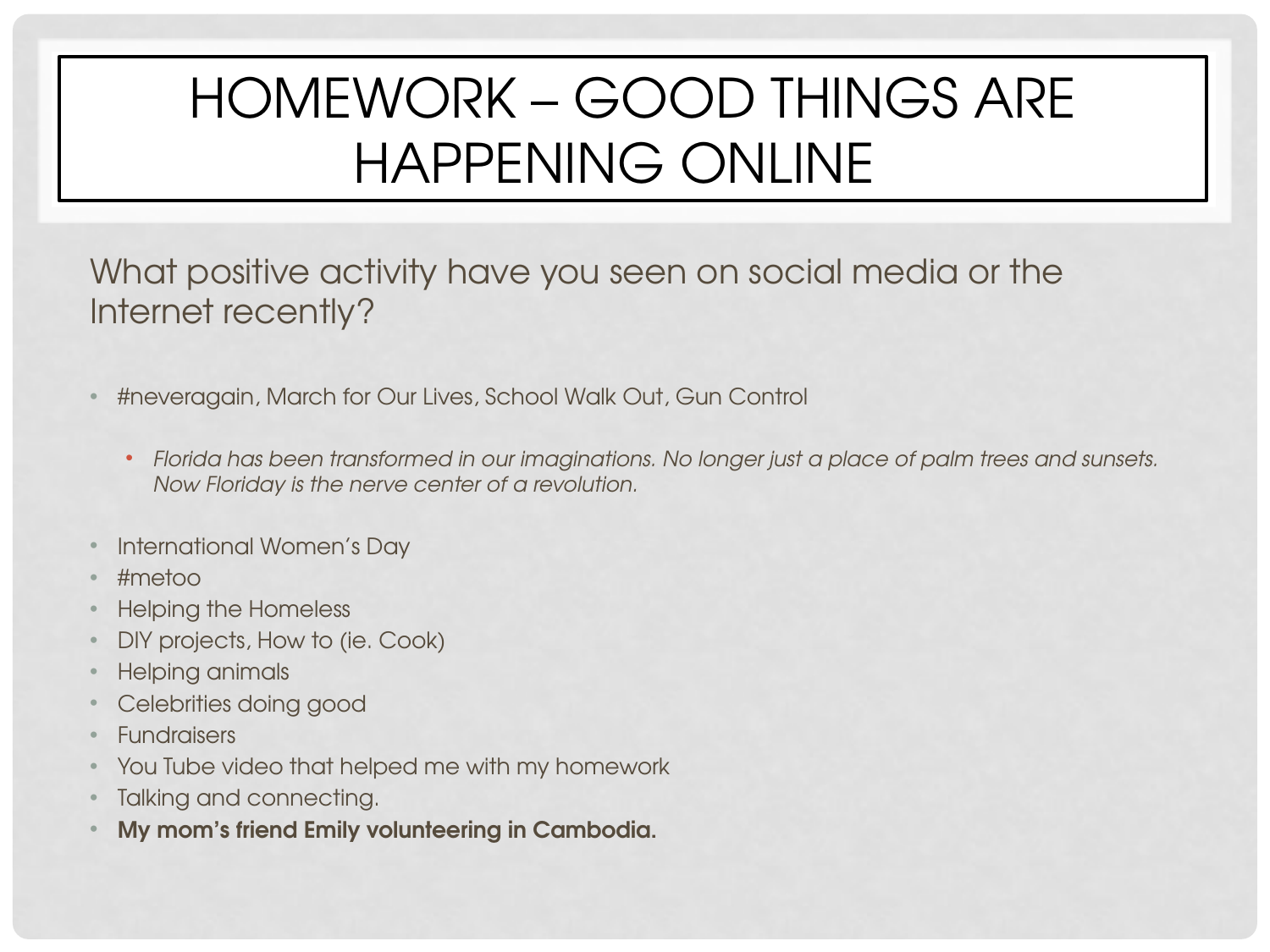

# HomEWORK – Good tHINGS ARE HAPPENING ONLINE
What positive activity have you seen on social media or the Internet recently?

#neveragain, March for Our Lives, School Walk Out, Gun Control

Florida has been transformed in our imaginations. No longer just a place of palm trees and sunsets. Now Floriday is the nerve center of a revolution.

International Women’s Day
#metoo
Helping the Homeless
DIY projects, How to (ie. Cook)
Helping animals
Celebrities doing good
Fundraisers
You Tube video that helped me with my homework
Talking and connecting.
My mom’s friend Emily volunteering in Cambodia.